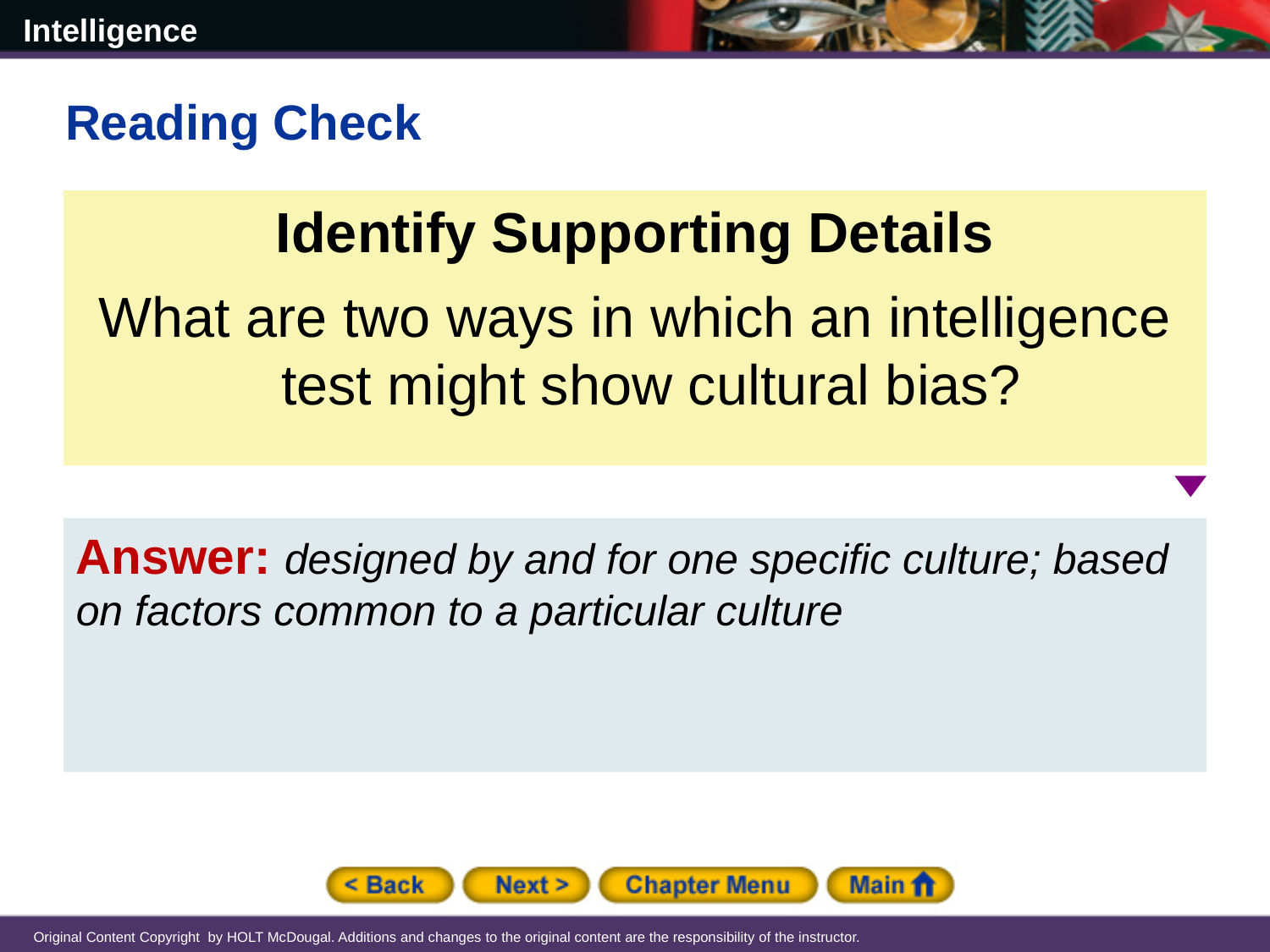

Reading Check
Identify Supporting Details
What are two ways in which an intelligence test might show cultural bias?

Answer: designed by and for one specific culture; based on factors common to a particular culture